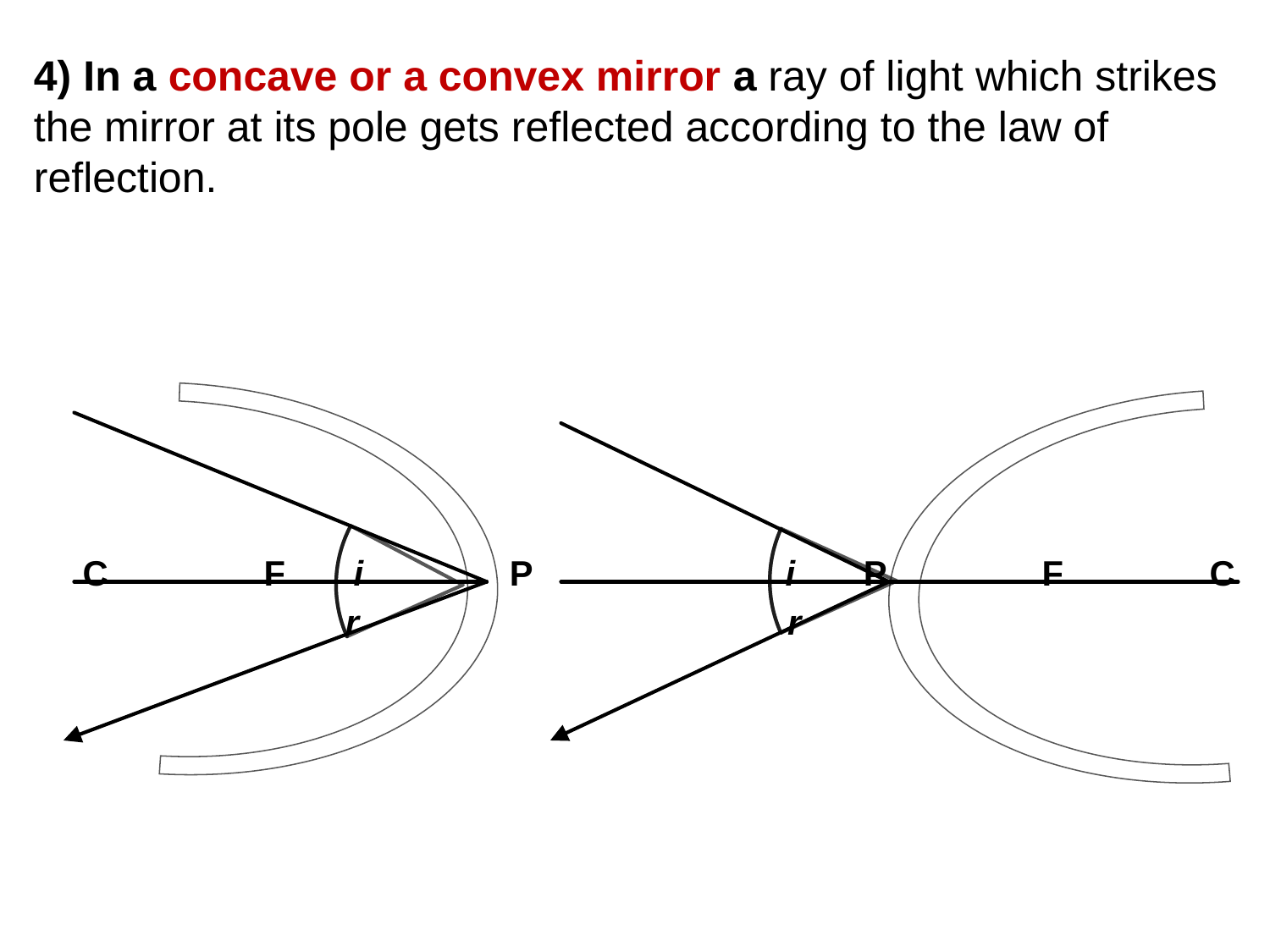

4) In a concave or a convex mirror a ray of light which strikes the mirror at its pole gets reflected according to the law of reflection.

     C                F       i               P                          i       P                F               C
                                r                                            r